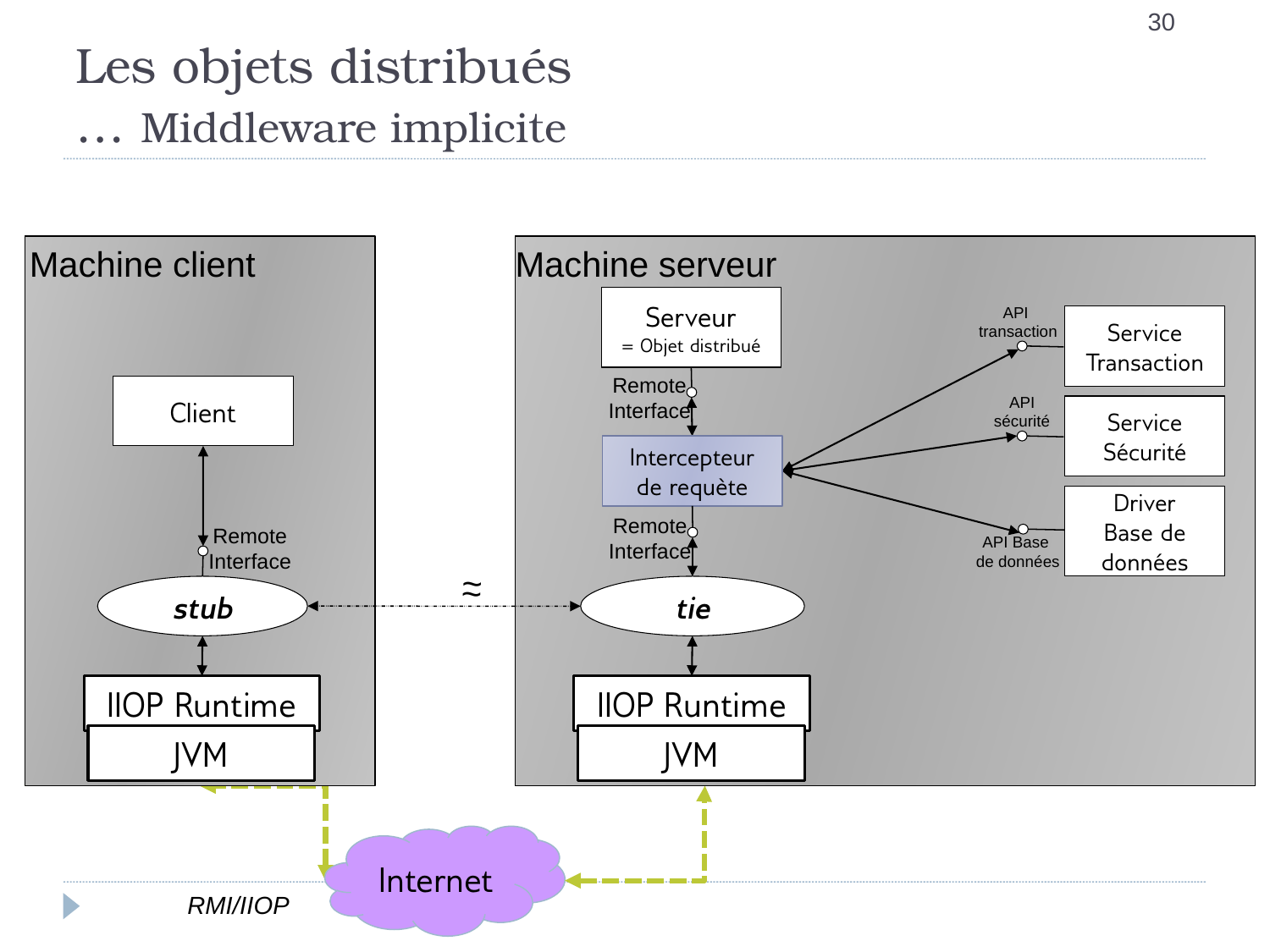

30
Les objets distribués
… Middleware implicite
Machine client

Machine serveur

Serveur
= Objet distribué
API
transaction
Service Transaction

Remote
Interface

Client
API
sécurité

Service Sécurité

Intercepteur de requète

Driver
Base de données

Remote
Interface

Remote
Interface

API Base
de données

~

~
stub
tie

IIOP Runtime
IIOP Runtime
JVM
JVM

Internet
RMI/IIOP